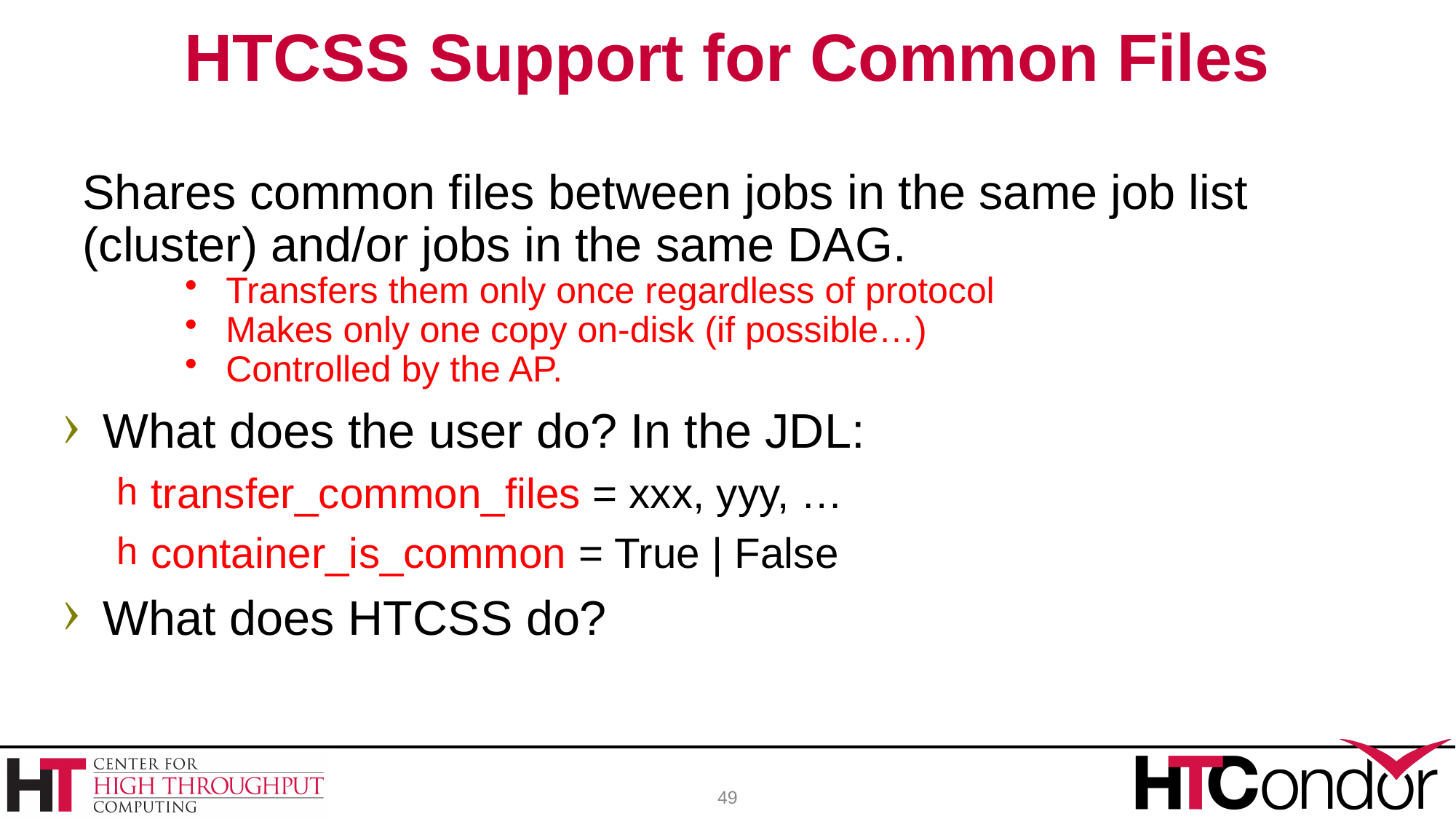

# HTCSS Support for Common Files
Shares common files between jobs in the same job list (cluster) and/or jobs in the same DAG.
Transfers them only once regardless of protocol
Makes only one copy on-disk (if possible…)
Controlled by the AP.
What does the user do? In the JDL:
transfer_common_files = xxx, yyy, …
container_is_common = True | False
What does HTCSS do?
49